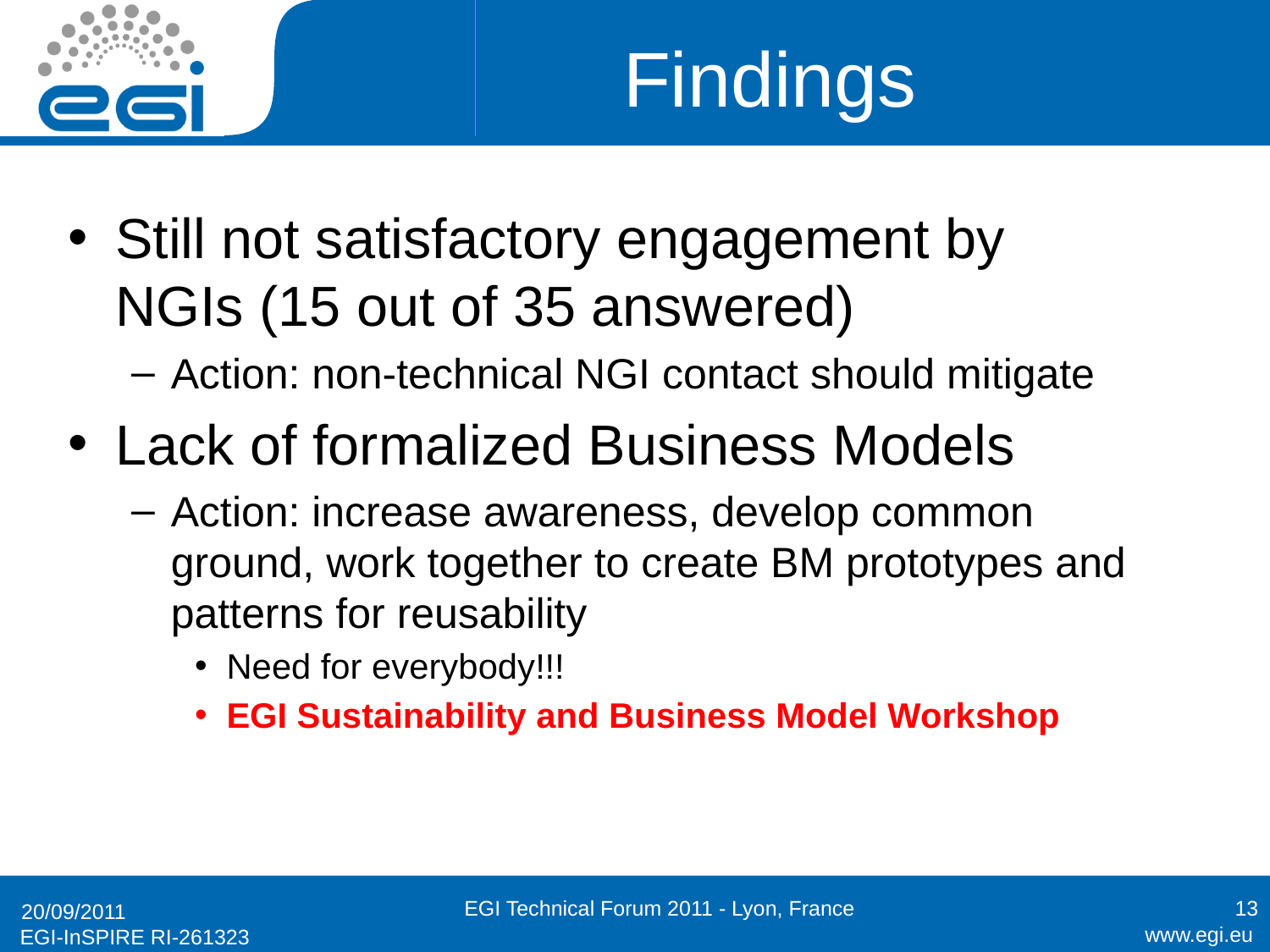

# Findings
Still not satisfactory engagement by NGIs (15 out of 35 answered)
Action: non-technical NGI contact should mitigate
Lack of formalized Business Models
Action: increase awareness, develop common ground, work together to create BM prototypes and patterns for reusability
Need for everybody!!!
EGI Sustainability and Business Model Workshop
EGI Technical Forum 2011 - Lyon, France
13
20/09/2011